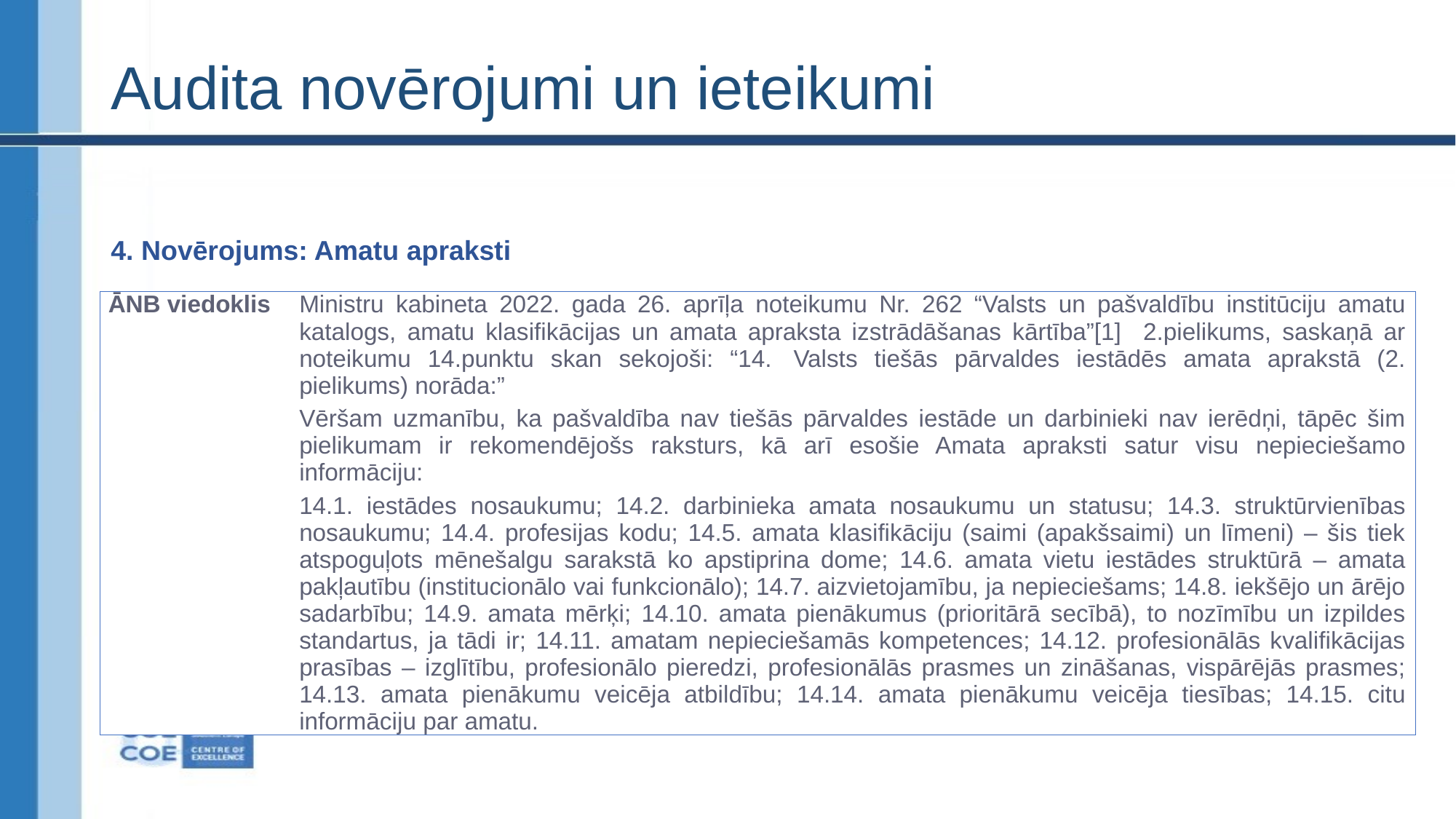

# Audita novērojumi un ieteikumi
4. Novērojums: Amatu apraksti
| ĀNB viedoklis | Ministru kabineta 2022. gada 26. aprīļa noteikumu Nr. 262 “Valsts un pašvaldību institūciju amatu katalogs, amatu klasifikācijas un amata apraksta izstrādāšanas kārtība”[1] 2.pielikums, saskaņā ar noteikumu 14.punktu skan sekojoši: “14.  Valsts tiešās pārvaldes iestādēs amata aprakstā (2. pielikums) norāda:” Vēršam uzmanību, ka pašvaldība nav tiešās pārvaldes iestāde un darbinieki nav ierēdņi, tāpēc šim pielikumam ir rekomendējošs raksturs, kā arī esošie Amata apraksti satur visu nepieciešamo informāciju: 14.1. iestādes nosaukumu; 14.2. darbinieka amata nosaukumu un statusu; 14.3. struktūrvienības nosaukumu; 14.4. profesijas kodu; 14.5. amata klasifikāciju (saimi (apakšsaimi) un līmeni) – šis tiek atspoguļots mēnešalgu sarakstā ko apstiprina dome; 14.6. amata vietu iestādes struktūrā – amata pakļautību (institucionālo vai funkcionālo); 14.7. aizvietojamību, ja nepieciešams; 14.8. iekšējo un ārējo sadarbību; 14.9. amata mērķi; 14.10. amata pienākumus (prioritārā secībā), to nozīmību un izpildes standartus, ja tādi ir; 14.11. amatam nepieciešamās kompetences; 14.12. profesionālās kvalifikācijas prasības – izglītību, profesionālo pieredzi, profesionālās prasmes un zināšanas, vispārējās prasmes; 14.13. amata pienākumu veicēja atbildību; 14.14. amata pienākumu veicēja tiesības; 14.15. citu informāciju par amatu. |
| --- | --- |